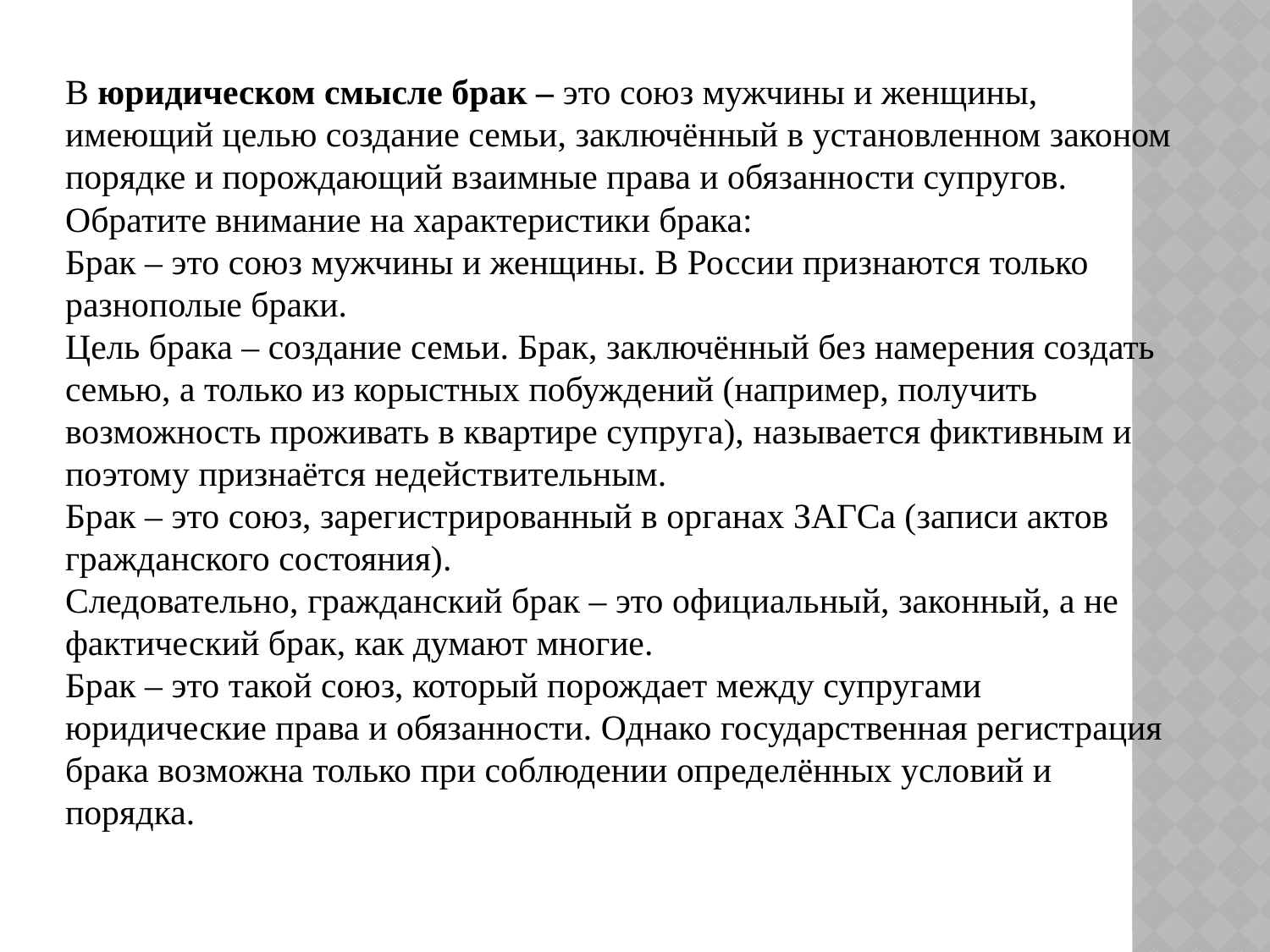

В юридическом смысле брак – это союз мужчины и женщины, имеющий целью создание семьи, заключённый в установленном законом порядке и порождающий взаимные права и обязанности супругов. Обратите внимание на характеристики брака:
Брак – это союз мужчины и женщины. В России признаются только разнополые браки.
Цель брака – создание семьи. Брак, заключённый без намерения создать семью, а только из корыстных побуждений (например, получить возможность проживать в квартире супруга), называется фиктивным и поэтому признаётся недействительным.
Брак – это союз, зарегистрированный в органах ЗАГСа (записи актов гражданского состояния).
Следовательно, гражданский брак – это официальный, законный, а не фактический брак, как думают многие.
Брак – это такой союз, который порождает между супругами юридические права и обязанности. Однако государственная регистрация брака возможна только при соблюдении определённых условий и порядка.